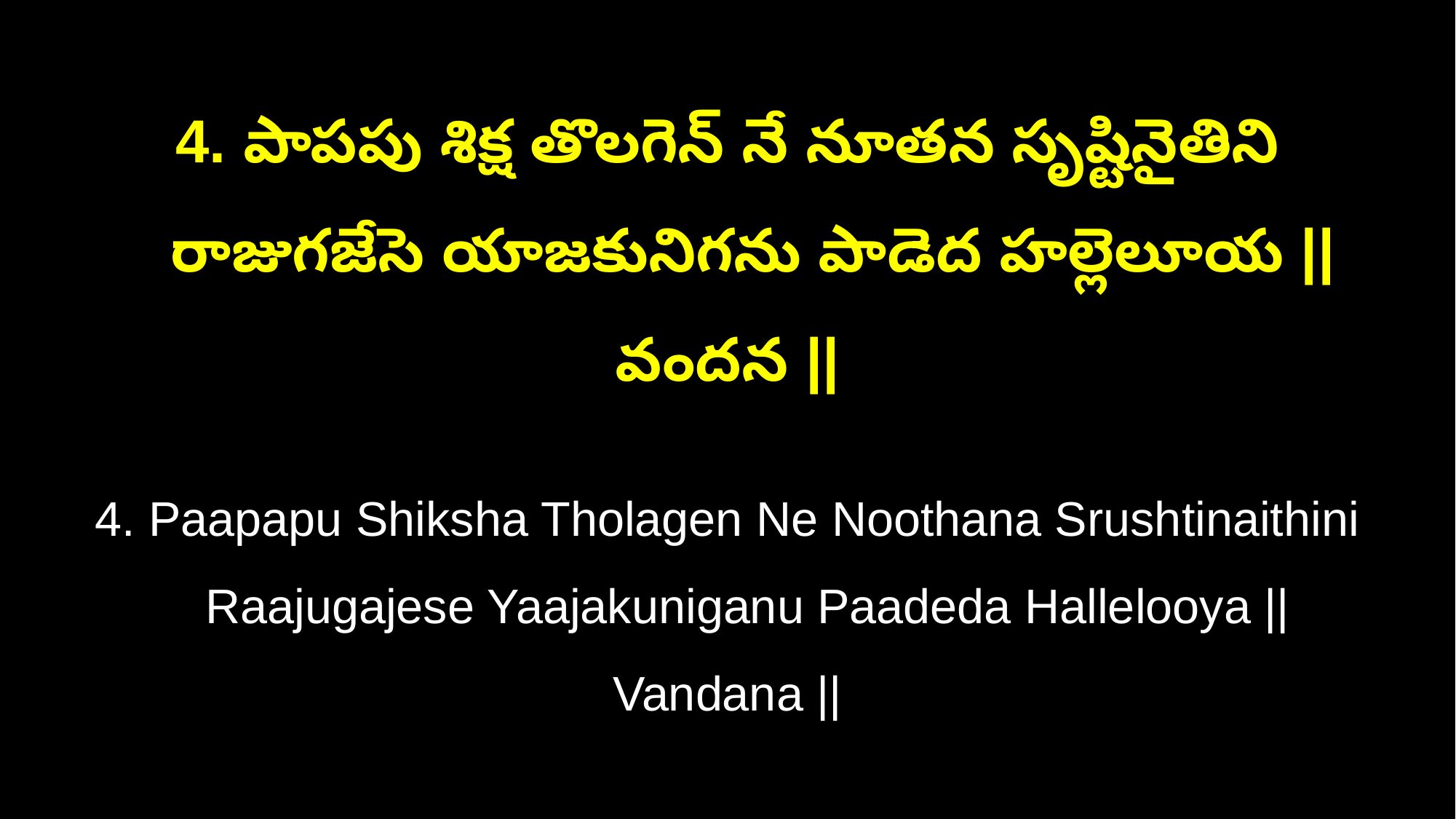

4. పాపపు శిక్ష తొలగెన్ నే నూతన సృష్టినైతిని
   రాజుగజేసె యాజకునిగను పాడెద హల్లెలూయ || వందన ||
4. Paapapu Shiksha Tholagen Ne Noothana Srushtinaithini
   Raajugajese Yaajakuniganu Paadeda Hallelooya || Vandana ||